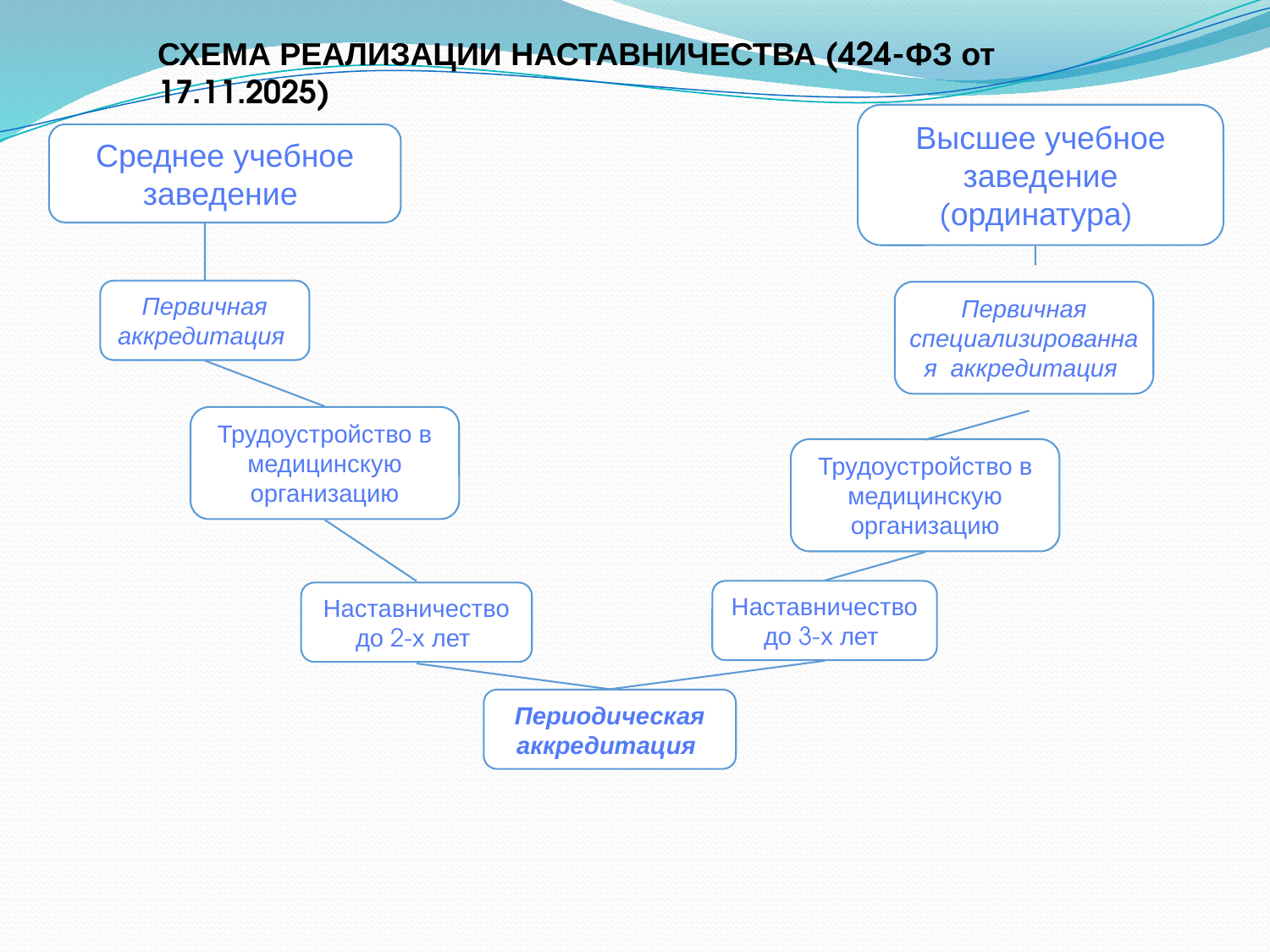

СХЕМА РЕАЛИЗАЦИИ НАСТАВНИЧЕСТВА (424-ФЗ от 17.11.2025)
Высшее учебное заведение (ординатура)
Среднее учебное заведение

Первичная специализированная  аккредитация
Первичная аккредитация

Трудоустройство в медицинскую организацию

Трудоустройство в медицинскую организацию

Наставничество до 3-х лет
Наставничество до 2-х лет

Периодическая аккредитация